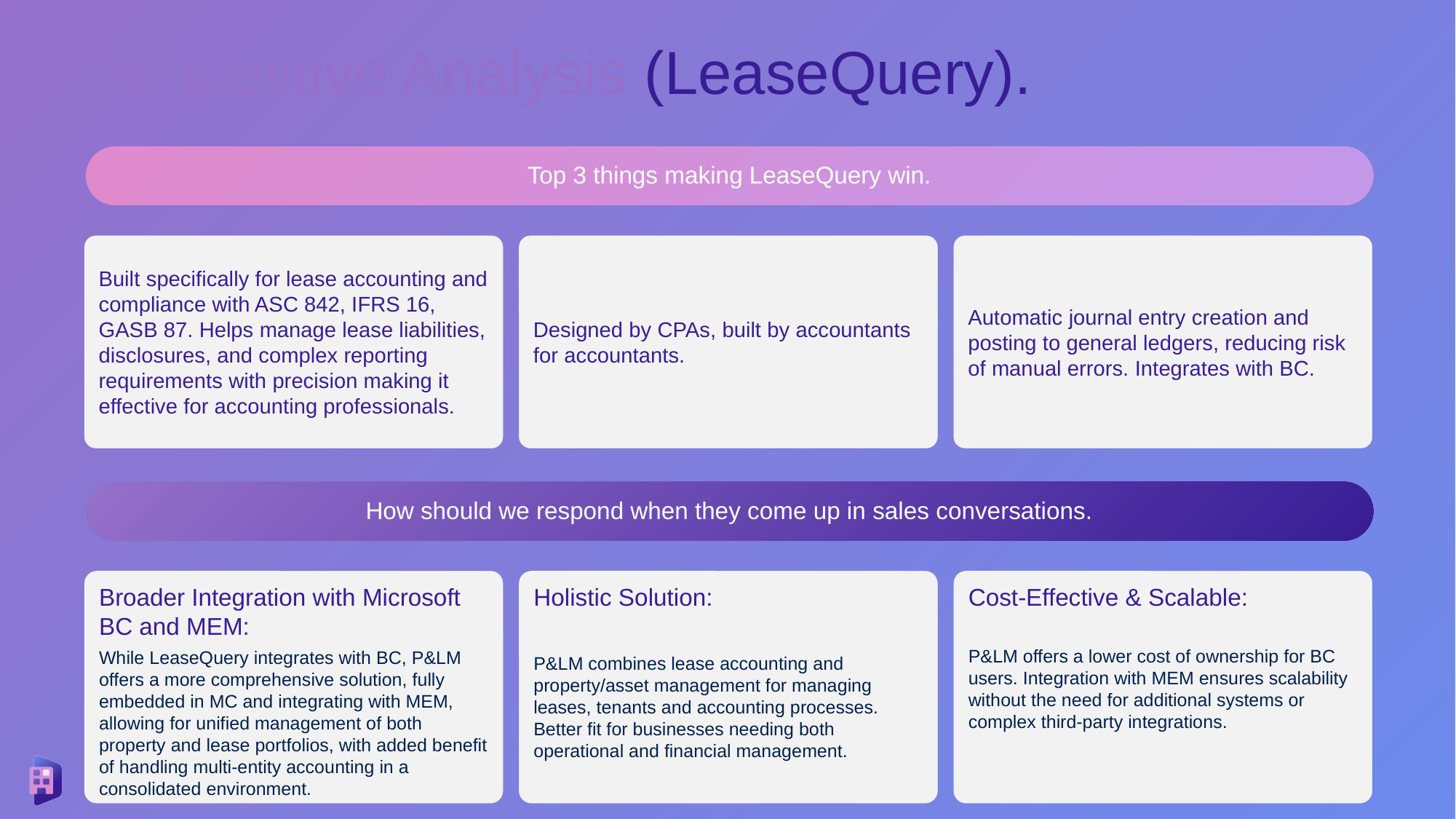

Competitive Analysis (LeaseQuery).
Top 3 things making LeaseQuery win.
Built specifically for lease accounting and compliance with ASC 842, IFRS 16, GASB 87. Helps manage lease liabilities, disclosures, and complex reporting requirements with precision making it effective for accounting professionals.
Designed by CPAs, built by accountants for accountants.
Automatic journal entry creation and posting to general ledgers, reducing risk of manual errors. Integrates with BC.
How should we respond when they come up in sales conversations.
Broader Integration with Microsoft BC and MEM:
While LeaseQuery integrates with BC, P&LM offers a more comprehensive solution, fully embedded in MC and integrating with MEM, allowing for unified management of both property and lease portfolios, with added benefit of handling multi-entity accounting in a consolidated environment.
Holistic Solution:

P&LM combines lease accounting and property/asset management for managing leases, tenants and accounting processes. Better fit for businesses needing both operational and financial management.
Cost-Effective & Scalable:

P&LM offers a lower cost of ownership for BC users. Integration with MEM ensures scalability without the need for additional systems or complex third-party integrations.